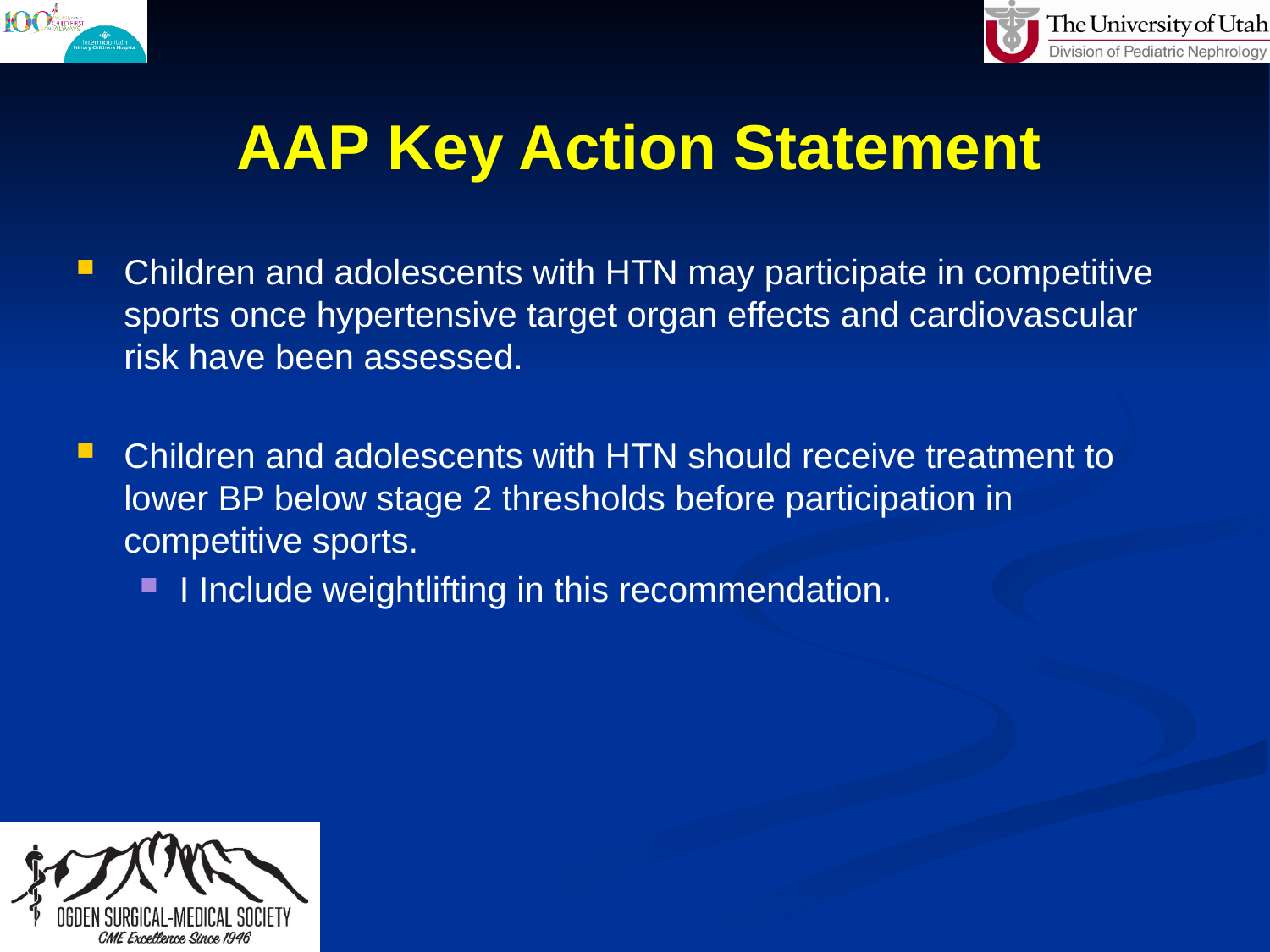

# AAP Key Action Statement
Children and adolescents with HTN may participate in competitive sports once hypertensive target organ effects and cardiovascular risk have been assessed.

Children and adolescents with HTN should receive treatment to lower BP below stage 2 thresholds before participation in competitive sports.
I Include weightlifting in this recommendation.